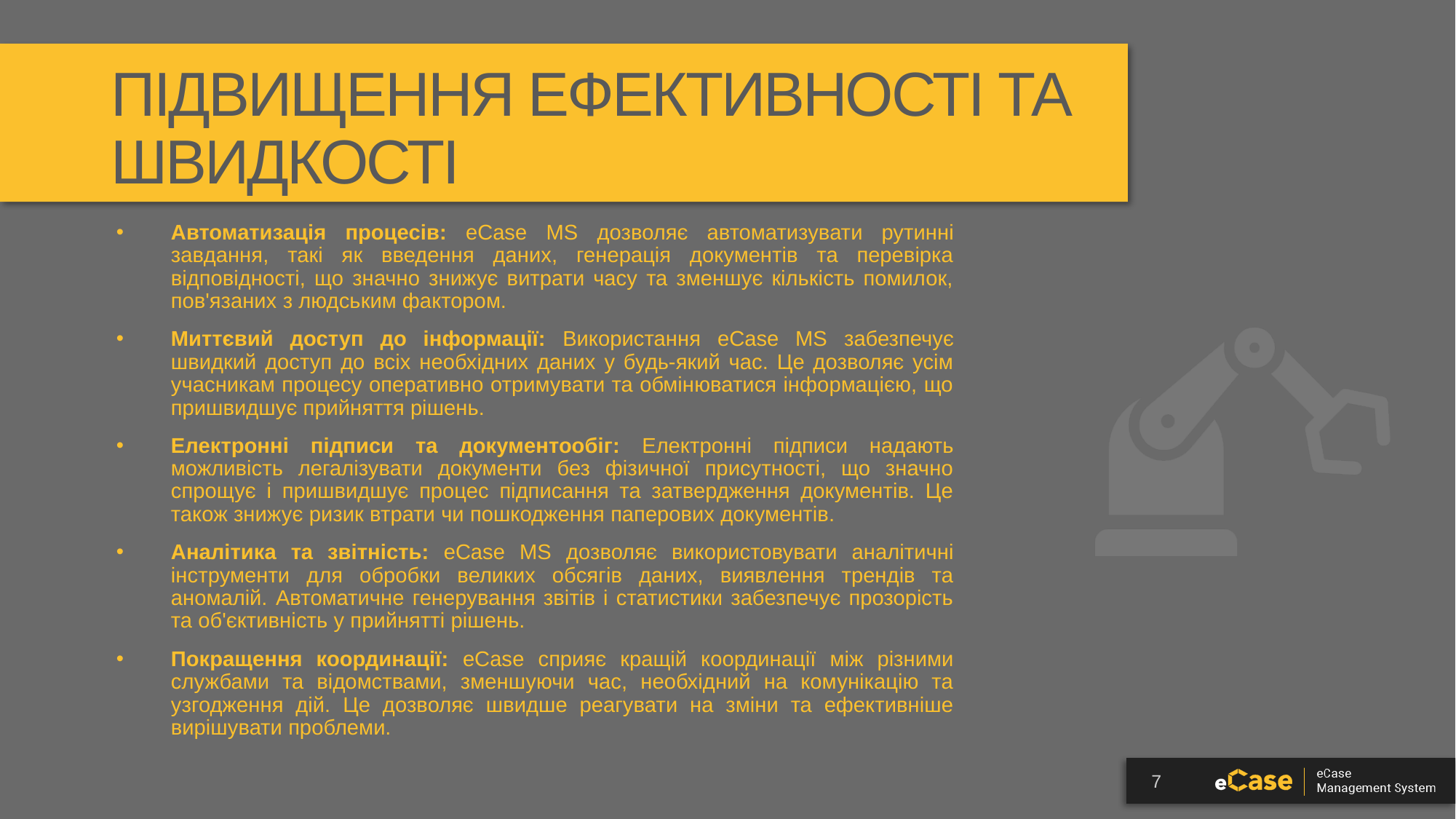

# ПІДВИЩЕННЯ ЕФЕКТИВНОСТІ ТА ШВИДКОСТІ
Автоматизація процесів: eCase MS дозволяє автоматизувати рутинні завдання, такі як введення даних, генерація документів та перевірка відповідності, що значно знижує витрати часу та зменшує кількість помилок, пов'язаних з людським фактором.
Миттєвий доступ до інформації: Використання eCase MS забезпечує швидкий доступ до всіх необхідних даних у будь-який час. Це дозволяє усім учасникам процесу оперативно отримувати та обмінюватися інформацією, що пришвидшує прийняття рішень.
Електронні підписи та документообіг: Електронні підписи надають можливість легалізувати документи без фізичної присутності, що значно спрощує і пришвидшує процес підписання та затвердження документів. Це також знижує ризик втрати чи пошкодження паперових документів.
Аналітика та звітність: eCase MS дозволяє використовувати аналітичні інструменти для обробки великих обсягів даних, виявлення трендів та аномалій. Автоматичне генерування звітів і статистики забезпечує прозорість та об'єктивність у прийнятті рішень.
Покращення координації: eCase сприяє кращій координації між різними службами та відомствами, зменшуючи час, необхідний на комунікацію та узгодження дій. Це дозволяє швидше реагувати на зміни та ефективніше вирішувати проблеми.

7